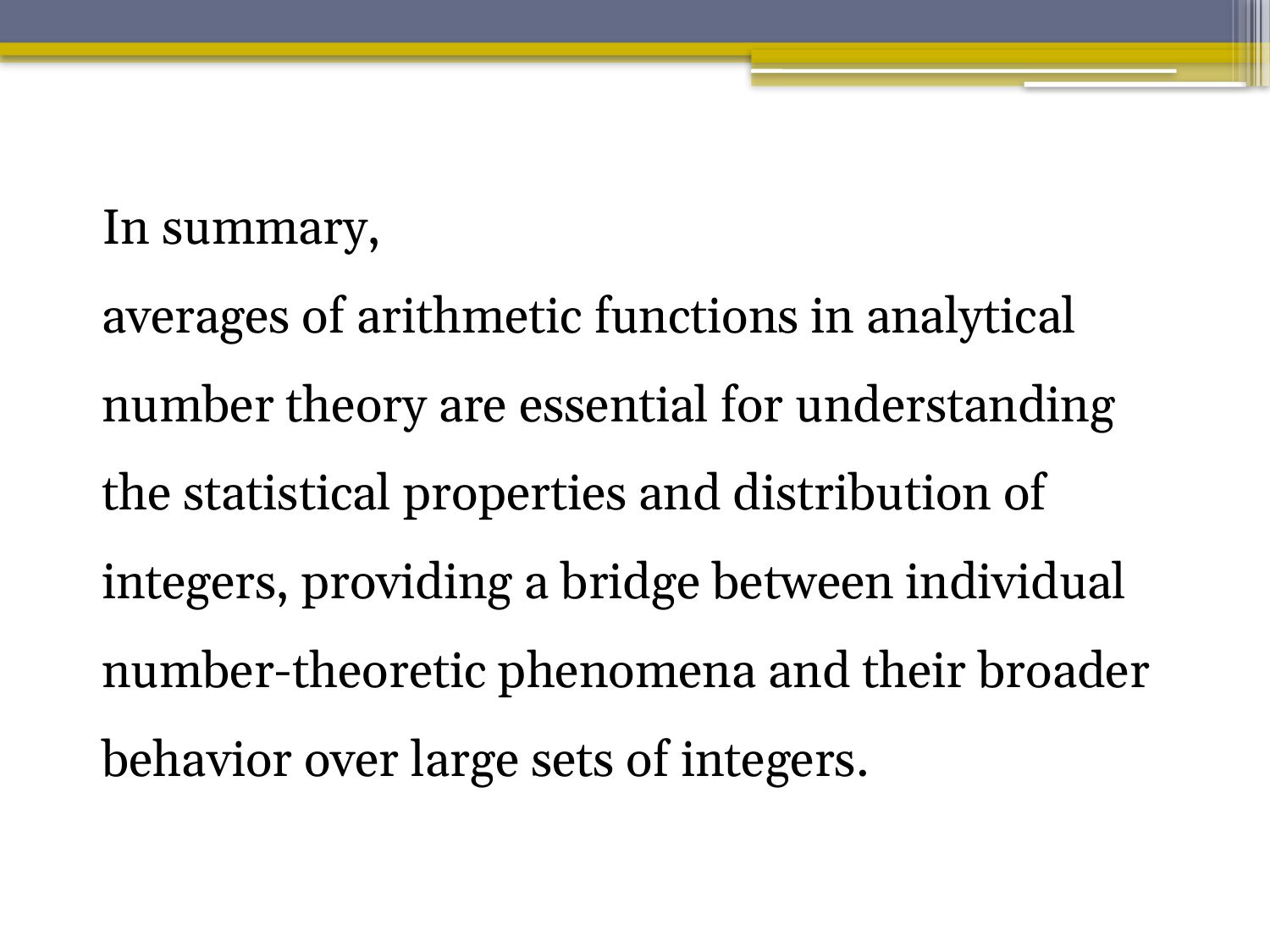

In summary,
averages of arithmetic functions in analytical number theory are essential for understanding the statistical properties and distribution of integers, providing a bridge between individual number-theoretic phenomena and their broader behavior over large sets of integers.